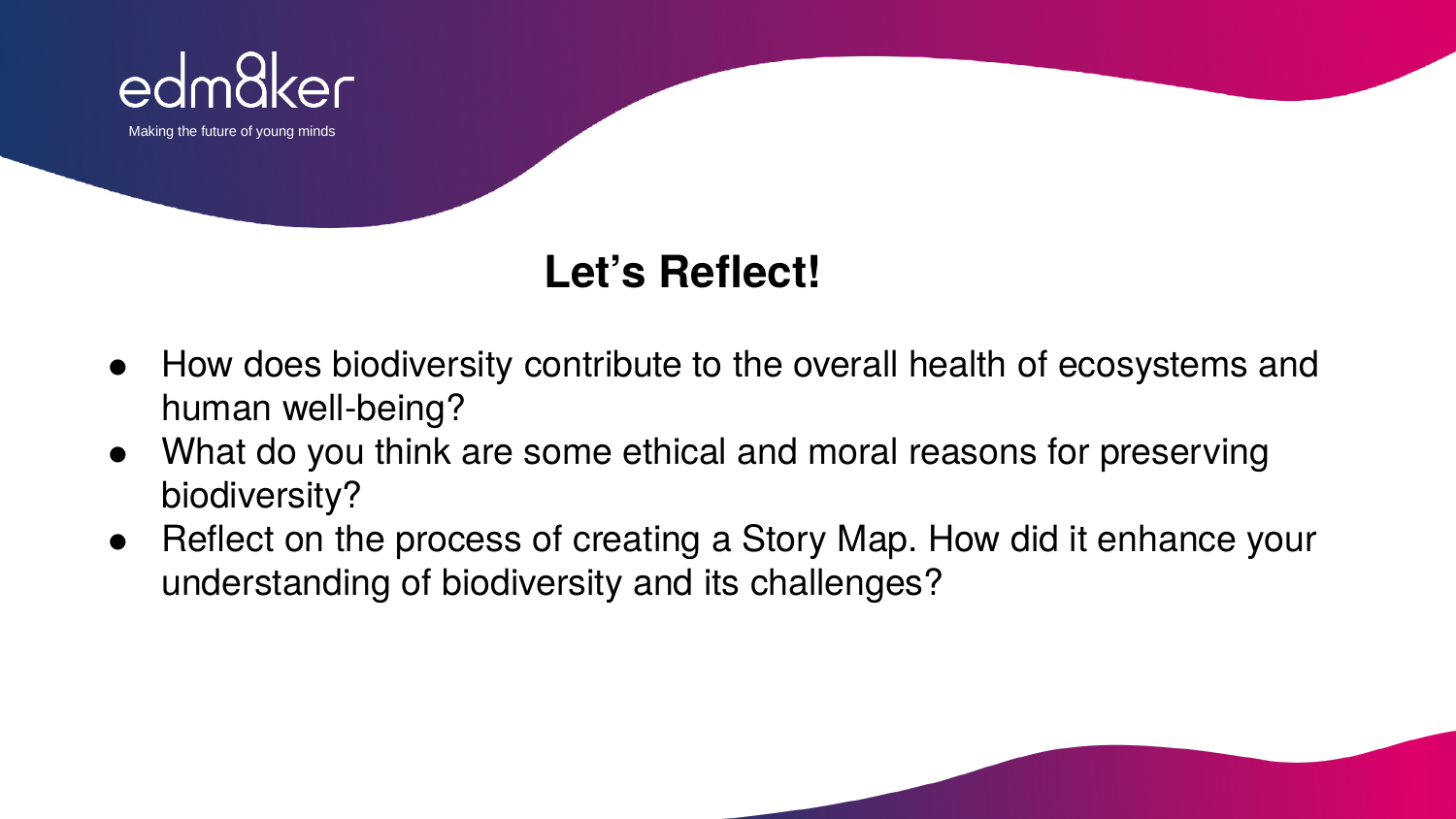

Let’s Reflect!
How does biodiversity contribute to the overall health of ecosystems and human well-being?
What do you think are some ethical and moral reasons for preserving biodiversity?
Reflect on the process of creating a Story Map. How did it enhance your understanding of biodiversity and its challenges?